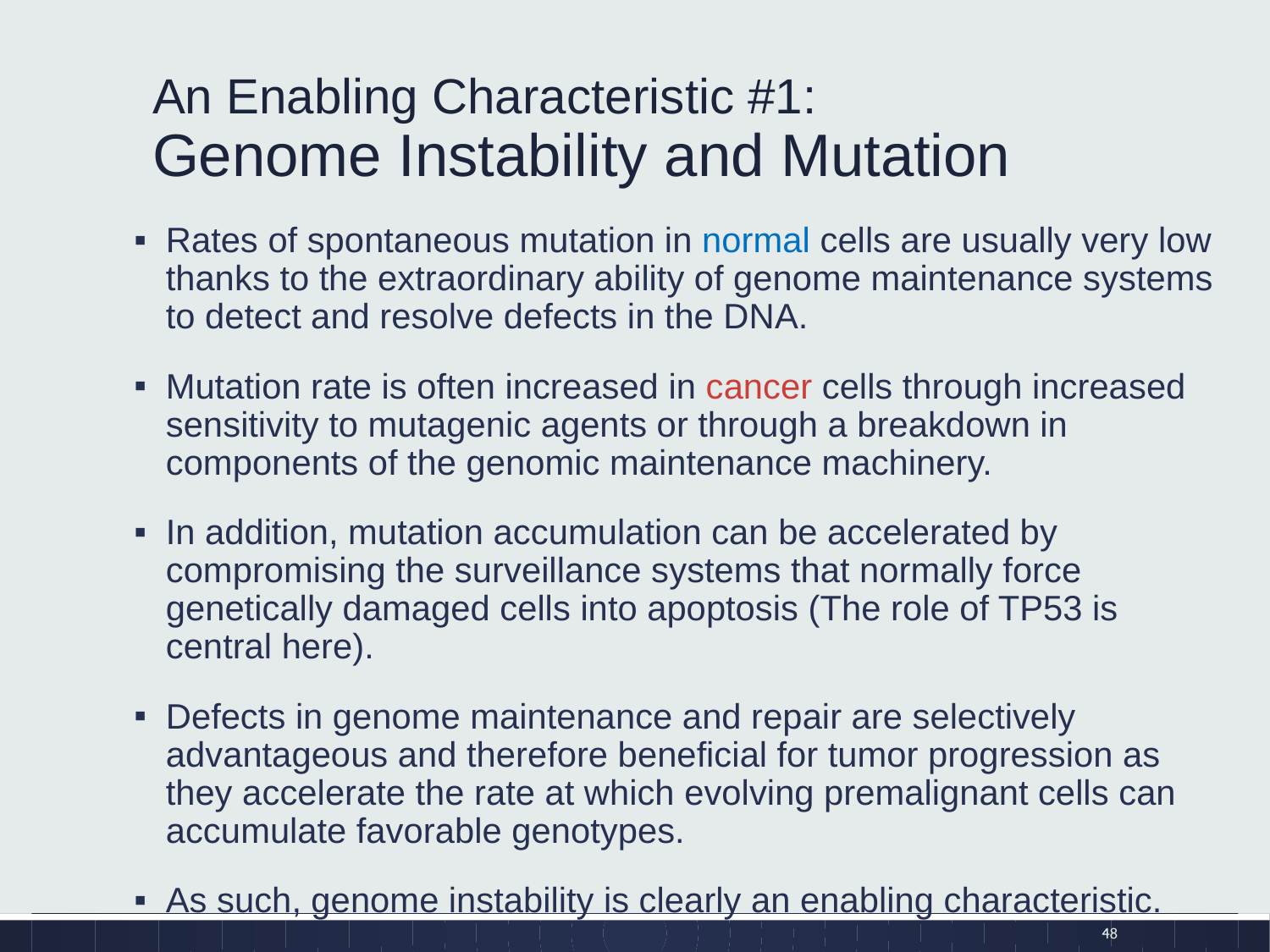

# An Enabling Characteristic #1: Genome Instability and Mutation
Rates of spontaneous mutation in normal cells are usually very low thanks to the extraordinary ability of genome maintenance systems to detect and resolve defects in the DNA.
Mutation rate is often increased in cancer cells through increased sensitivity to mutagenic agents or through a breakdown in components of the genomic maintenance machinery.
In addition, mutation accumulation can be accelerated by compromising the surveillance systems that normally force genetically damaged cells into apoptosis (The role of TP53 is central here).
Defects in genome maintenance and repair are selectively advantageous and therefore beneficial for tumor progression as they accelerate the rate at which evolving premalignant cells can accumulate favorable genotypes.
As such, genome instability is clearly an enabling characteristic.
48